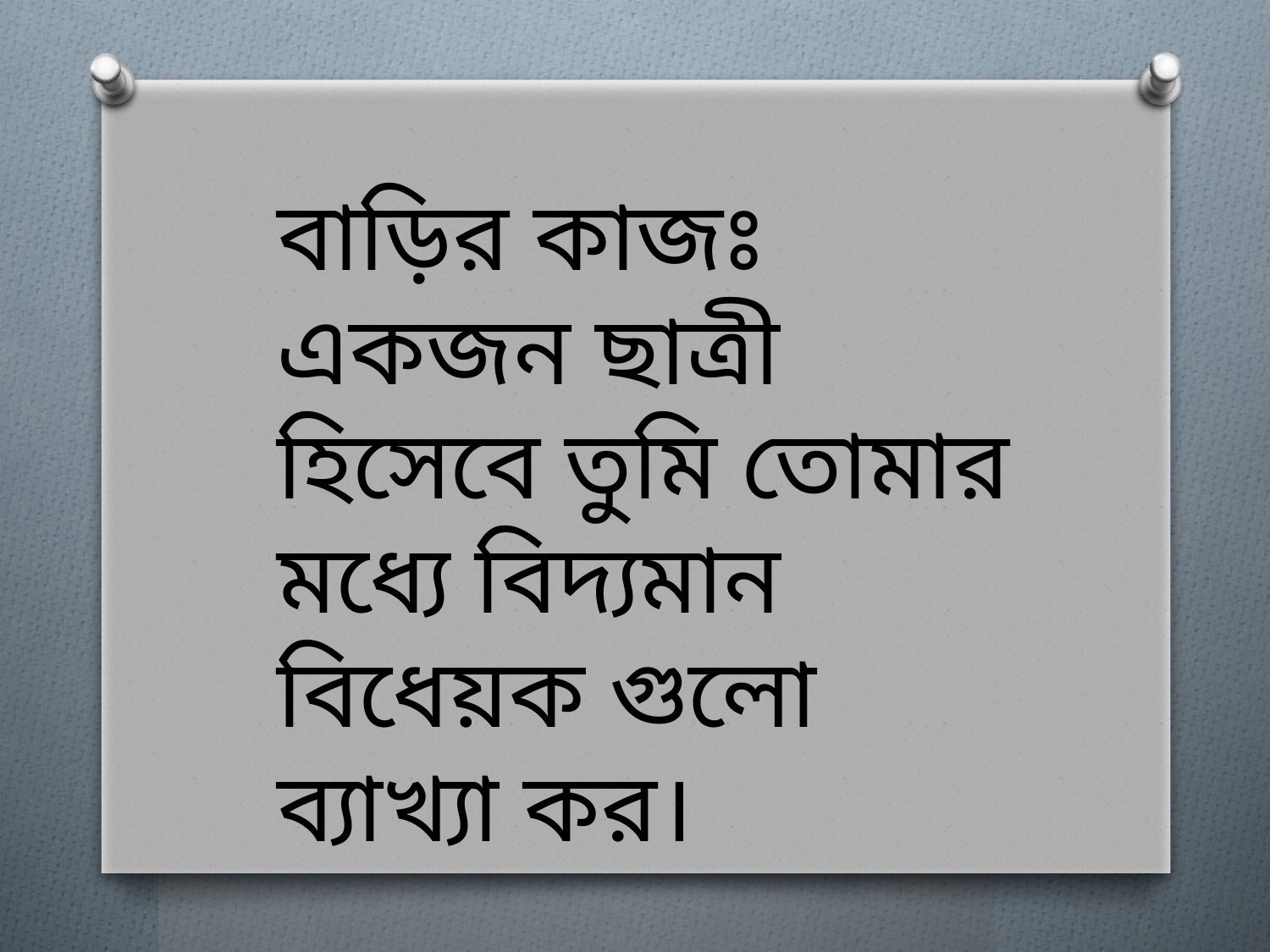

বাড়ির কাজঃ একজন ছাত্রী হিসেবে তুমি তোমার মধ্যে বিদ্যমান বিধেয়ক গুলো ব্যাখ্যা কর।